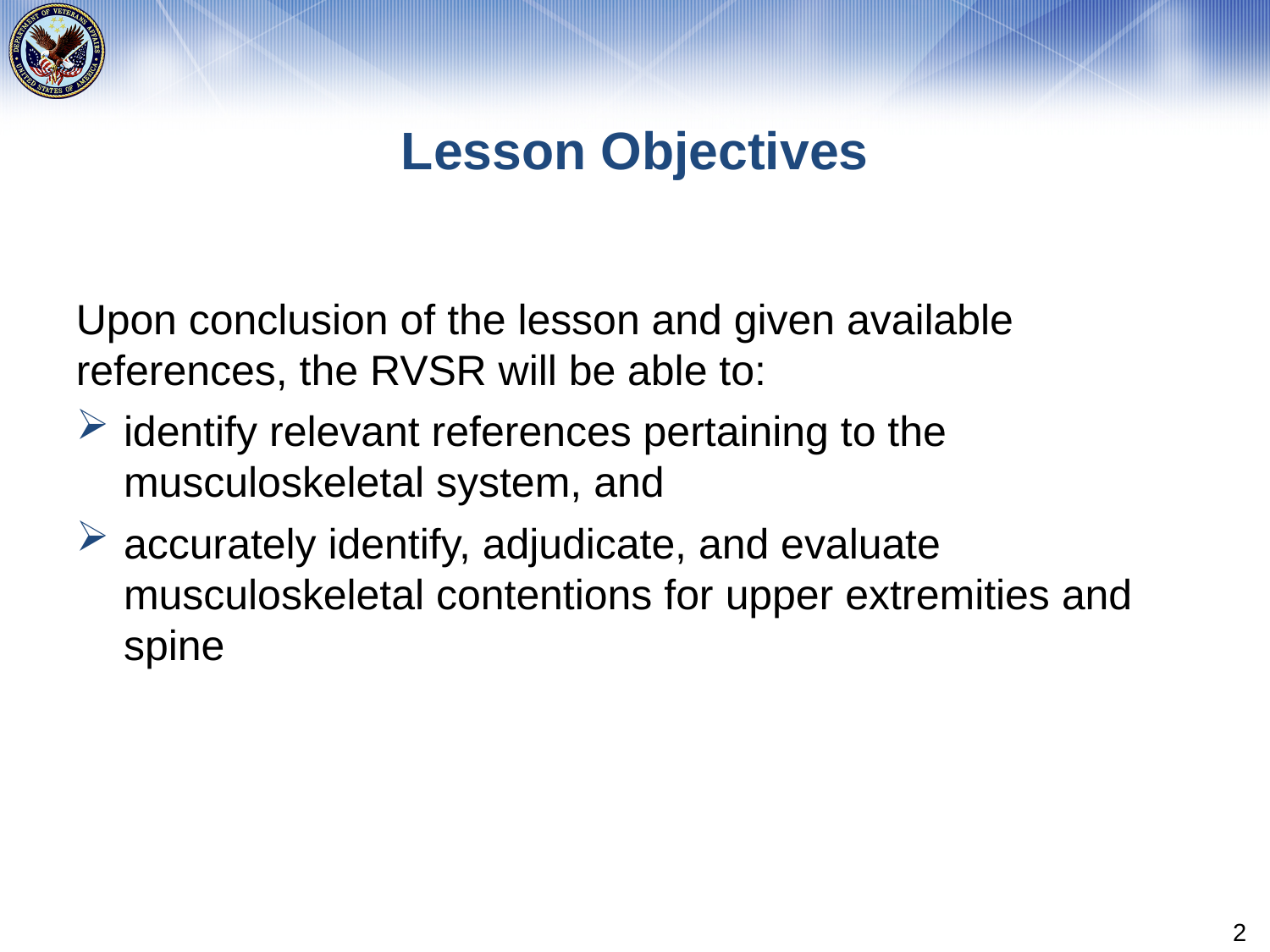

# Lesson Objectives
Upon conclusion of the lesson and given available references, the RVSR will be able to:
identify relevant references pertaining to the musculoskeletal system, and
accurately identify, adjudicate, and evaluate musculoskeletal contentions for upper extremities and spine
2